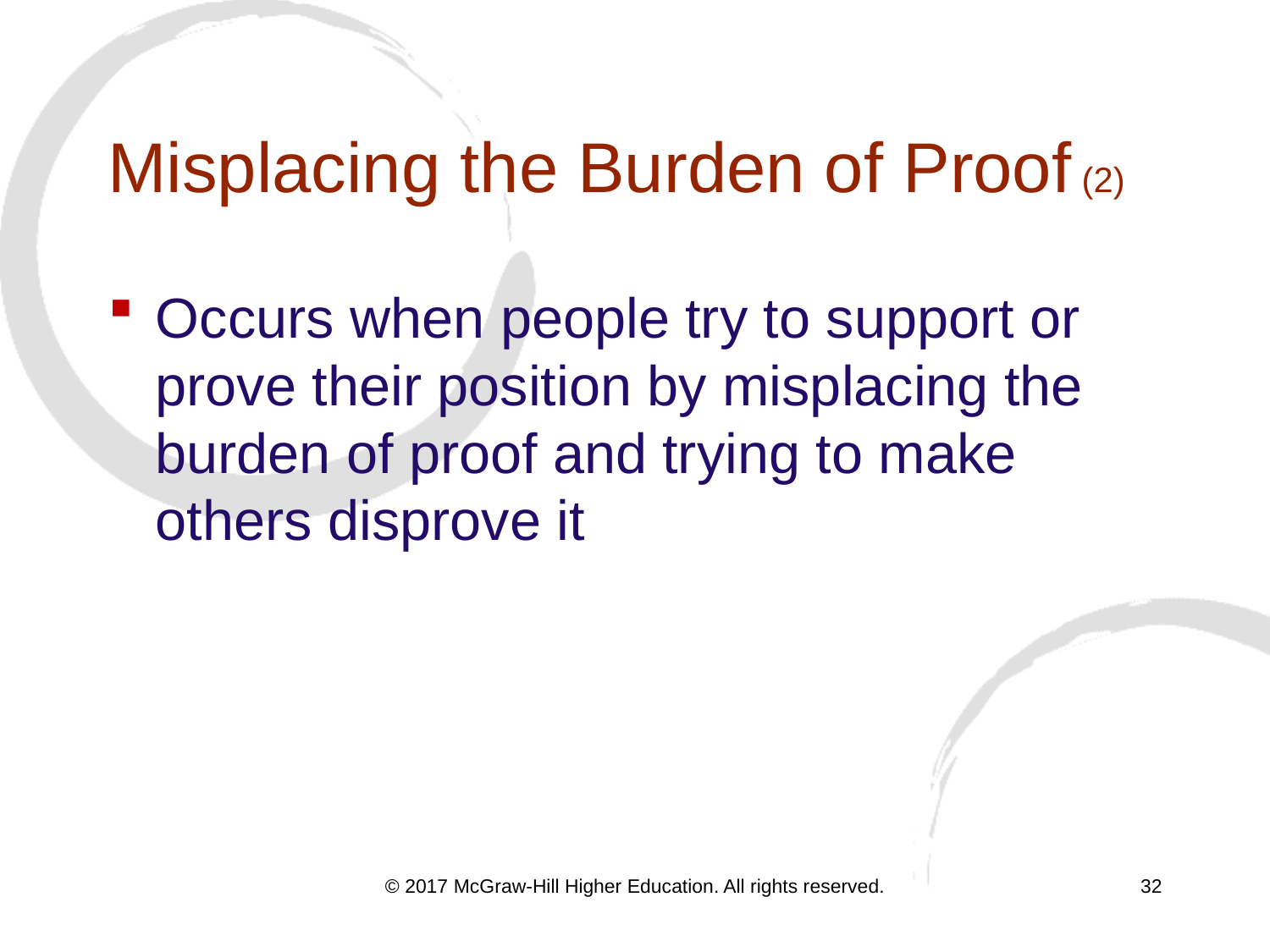

# Misplacing the Burden of Proof (2)
Occurs when people try to support or prove their position by misplacing the burden of proof and trying to make others disprove it

© 2017 McGraw-Hill Higher Education. All rights reserved.
32